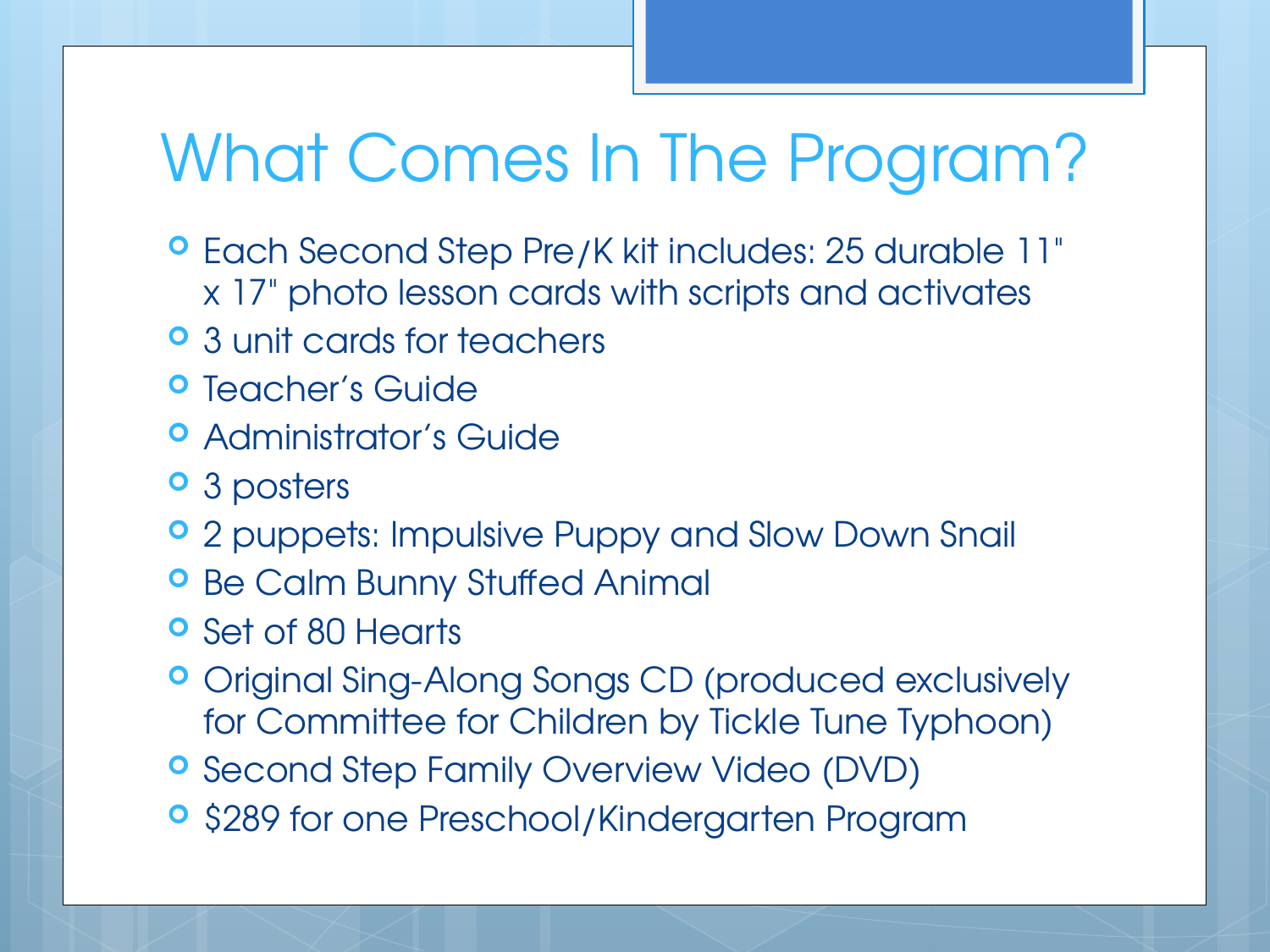

# What Comes In The Program?
Each Second Step Pre/K kit includes: 25 durable 11" x 17" photo lesson cards with scripts and activates
3 unit cards for teachers
Teacher’s Guide
Administrator’s Guide
3 posters
2 puppets: Impulsive Puppy and Slow Down Snail
Be Calm Bunny Stuffed Animal
Set of 80 Hearts
Original Sing-Along Songs CD (produced exclusively for Committee for Children by Tickle Tune Typhoon)
Second Step Family Overview Video (DVD)
$289 for one Preschool/Kindergarten Program